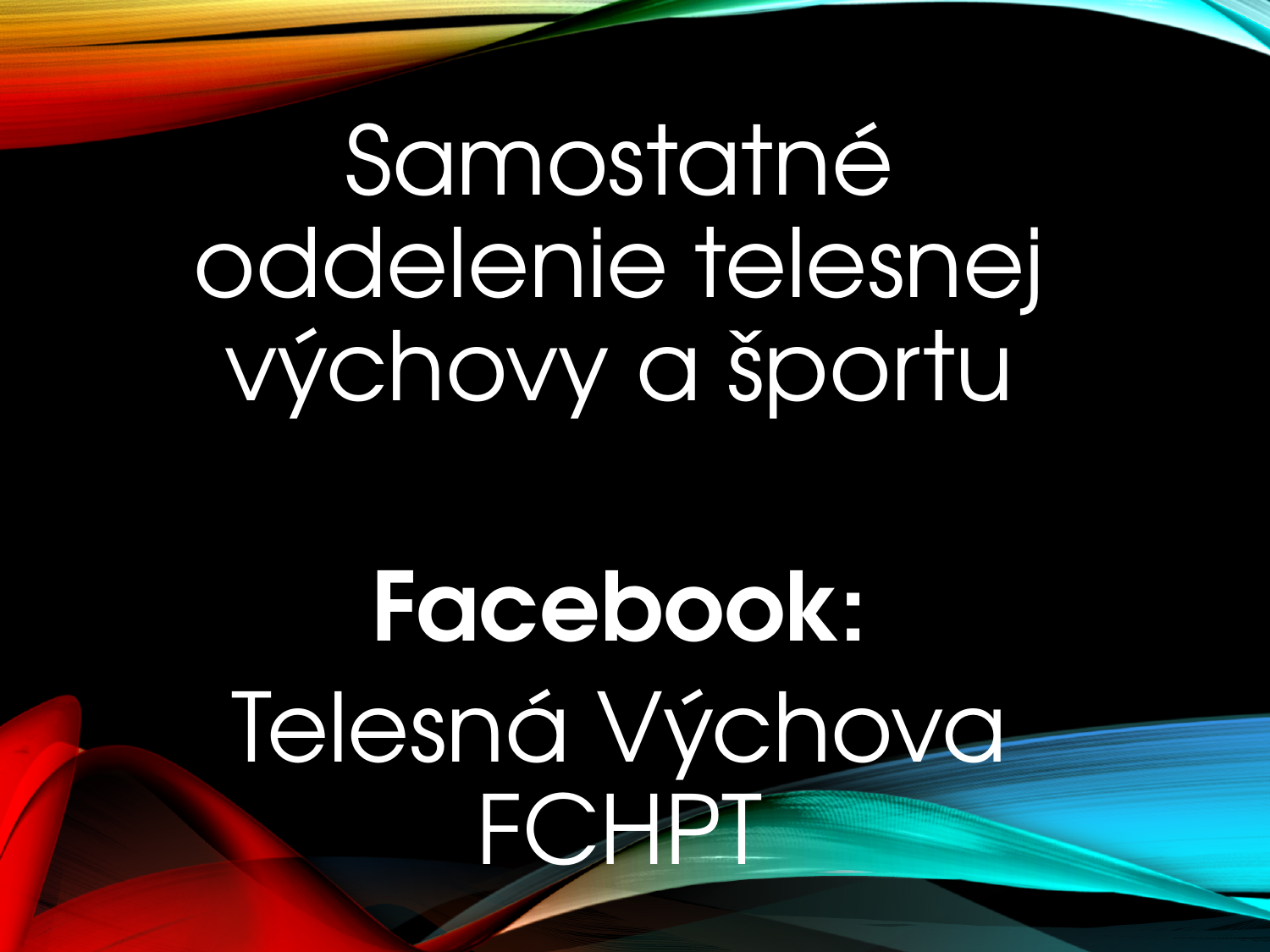

Samostatné oddelenie telesnej výchovy a športu

Facebook:
Telesná Výchova FCHPT